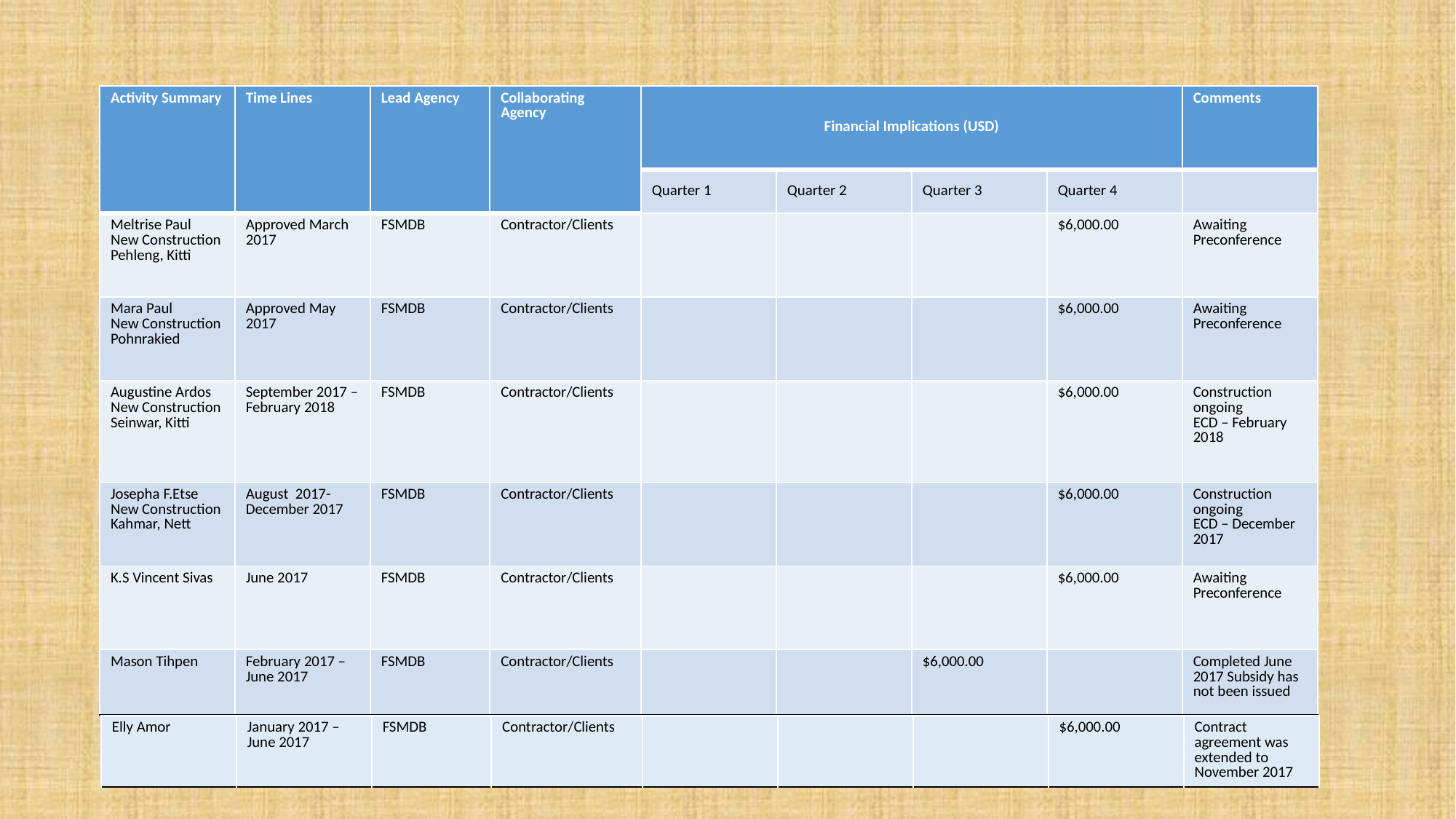

| Activity Summary | Time Lines | Lead Agency | Collaborating Agency | Financial Implications (USD) |  |  |  | Comments |
| --- | --- | --- | --- | --- | --- | --- | --- | --- |
|  |  |  |  | Quarter 1 | Quarter 2 | Quarter 3 | Quarter 4 |  |
| Meltrise Paul New Construction Pehleng, Kitti | Approved March 2017 | FSMDB | Contractor/Clients |  |  |  | $6,000.00 | Awaiting Preconference |
| Mara Paul New Construction Pohnrakied | Approved May 2017 | FSMDB | Contractor/Clients |  |  |  | $6,000.00 | Awaiting Preconference |
| Augustine Ardos New Construction Seinwar, Kitti | September 2017 – February 2018 | FSMDB | Contractor/Clients |  |  |  | $6,000.00 | Construction ongoing ECD – February 2018 |
| Josepha F.Etse New Construction Kahmar, Nett | August 2017-December 2017 | FSMDB | Contractor/Clients |  |  |  | $6,000.00 | Construction ongoing ECD – December 2017 |
| K.S Vincent Sivas | June 2017 | FSMDB | Contractor/Clients |  |  |  | $6,000.00 | Awaiting Preconference |
| Mason Tihpen | February 2017 – June 2017 | FSMDB | Contractor/Clients |  |  | $6,000.00 |  | Completed June 2017 Subsidy has not been issued |
| Elly Amor | January 2017 – June 2017 | FSMDB | Contractor/Clients |  |  |  | $6,000.00 | Contract agreement was extended to November 2017 |
| --- | --- | --- | --- | --- | --- | --- | --- | --- |